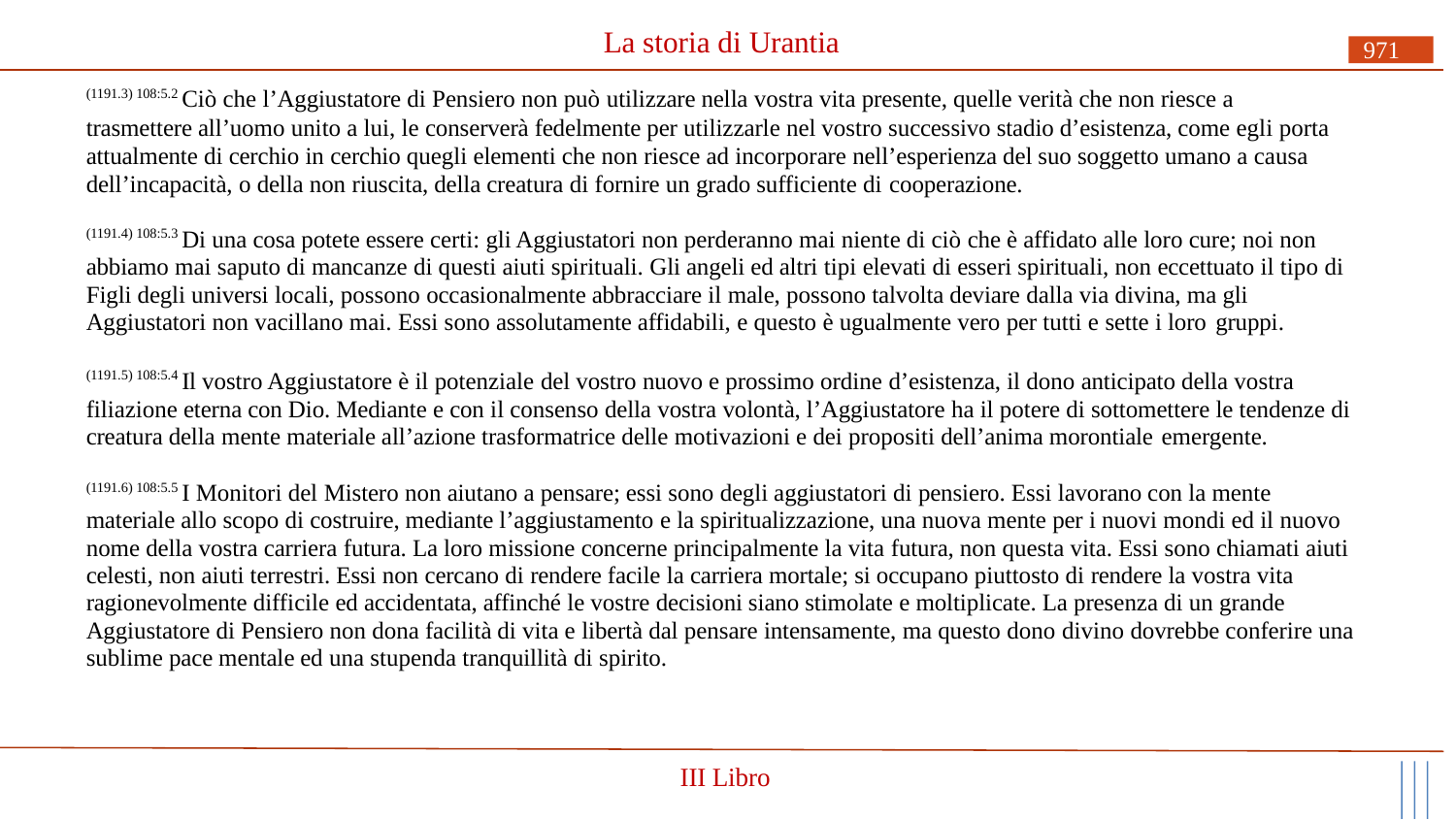

# La storia di Urantia
971

(1191.3) 108:5.2 Ciò che l’Aggiustatore di Pensiero non può utilizzare nella vostra vita presente, quelle verità che non riesce a
trasmettere all’uomo unito a lui, le conserverà fedelmente per utilizzarle nel vostro successivo stadio d’esistenza, come egli porta  attualmente di cerchio in cerchio quegli elementi che non riesce ad incorporare nell’esperienza del suo soggetto umano a causa  dell’incapacità, o della non riuscita, della creatura di fornire un grado sufficiente di cooperazione.

(1191.4) 108:5.3 Di una cosa potete essere certi: gli Aggiustatori non perderanno mai niente di ciò che è affidato alle loro cure; noi non  abbiamo mai saputo di mancanze di questi aiuti spirituali. Gli angeli ed altri tipi elevati di esseri spirituali, non eccettuato il tipo di  Figli degli universi locali, possono occasionalmente abbracciare il male, possono talvolta deviare dalla via divina, ma gli  Aggiustatori non vacillano mai. Essi sono assolutamente affidabili, e questo è ugualmente vero per tutti e sette i loro gruppi.

(1191.5) 108:5.4 Il vostro Aggiustatore è il potenziale del vostro nuovo e prossimo ordine d’esistenza, il dono anticipato della vostra  filiazione eterna con Dio. Mediante e con il consenso della vostra volontà, l’Aggiustatore ha il potere di sottomettere le tendenze di  creatura della mente materiale all’azione trasformatrice delle motivazioni e dei propositi dell’anima morontiale emergente.

(1191.6) 108:5.5 I Monitori del Mistero non aiutano a pensare; essi sono degli aggiustatori di pensiero. Essi lavorano con la mente
materiale allo scopo di costruire, mediante l’aggiustamento e la spiritualizzazione, una nuova mente per i nuovi mondi ed il nuovo  nome della vostra carriera futura. La loro missione concerne principalmente la vita futura, non questa vita. Essi sono chiamati aiuti  celesti, non aiuti terrestri. Essi non cercano di rendere facile la carriera mortale; si occupano piuttosto di rendere la vostra vita  ragionevolmente difficile ed accidentata, affinché le vostre decisioni siano stimolate e moltiplicate. La presenza di un grande  Aggiustatore di Pensiero non dona facilità di vita e libertà dal pensare intensamente, ma questo dono divino dovrebbe conferire una  sublime pace mentale ed una stupenda tranquillità di spirito.

III Libro